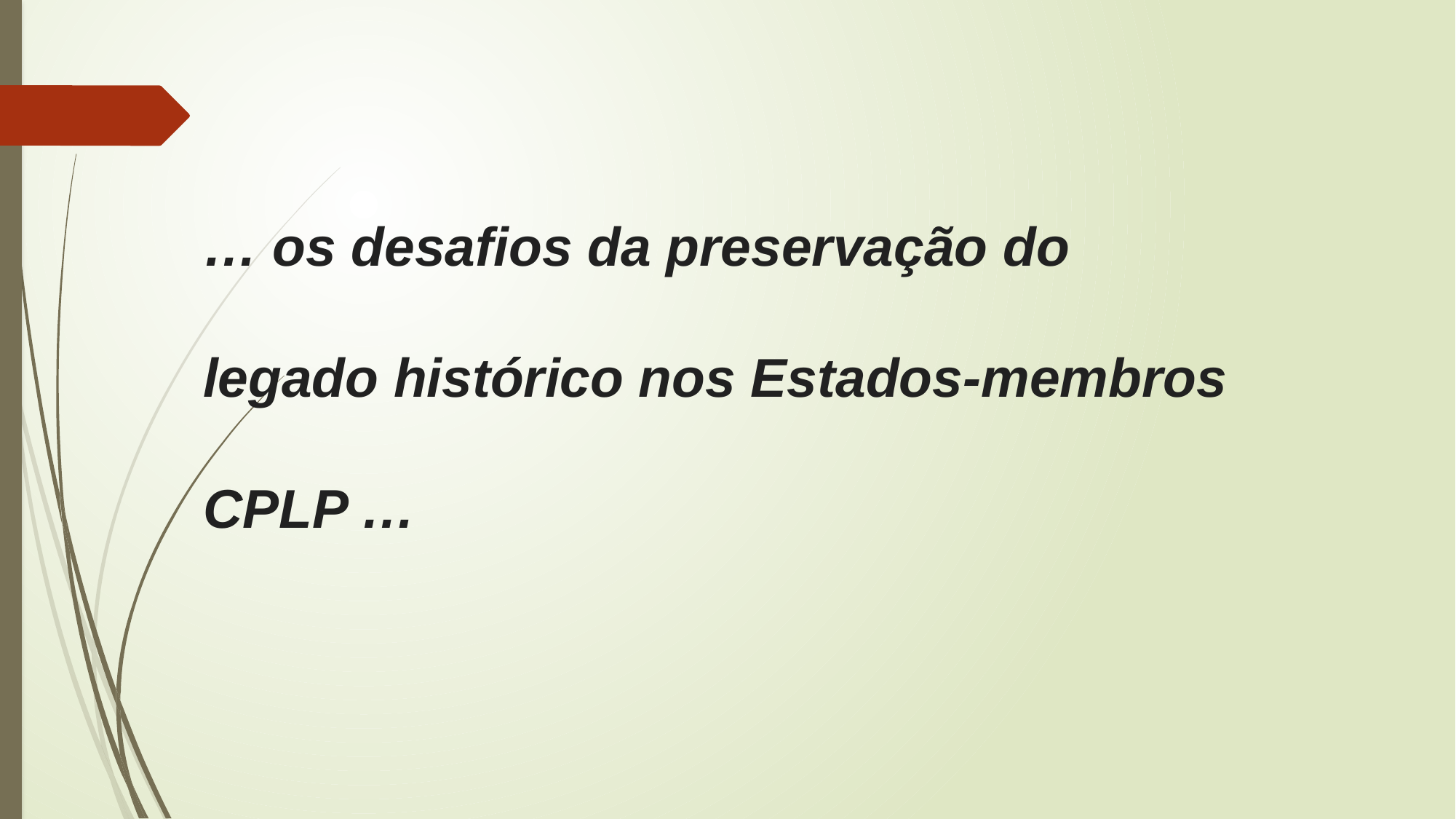

# … os desafios da preservação do legado histórico nos Estados-membros CPLP …